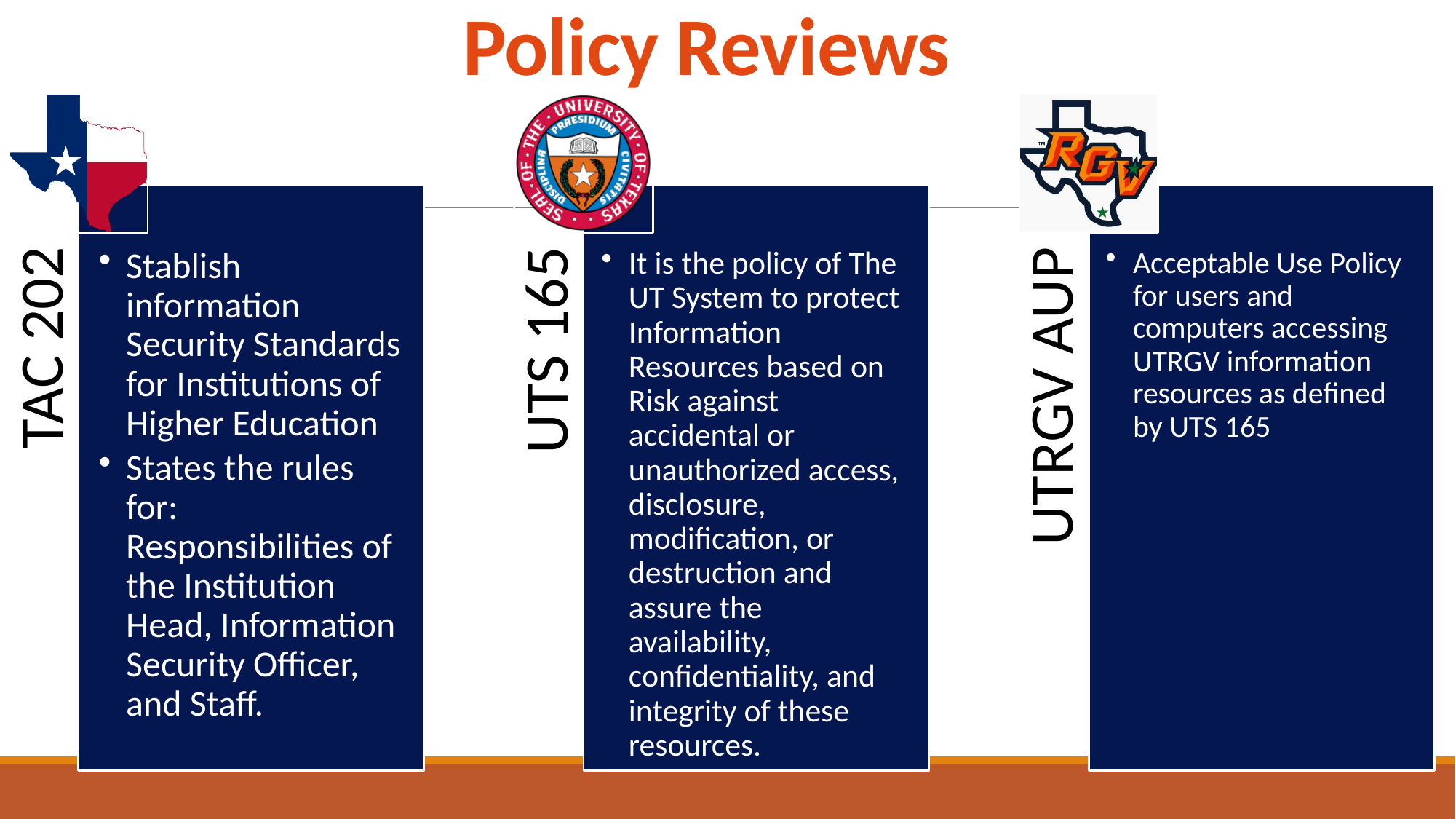

# Policy Reviews
TAC 202
Stablish information Security Standards for Institutions of Higher Education
States the rules for:  Responsibilities of the Institution Head, Information Security Officer, and Staff.
UTS 165
It is the policy of The UT System to protect Information Resources based on Risk against accidental or unauthorized access, disclosure, modification, or destruction and assure the availability, confidentiality, and integrity of these resources.
UTRGV AUP
Acceptable Use Policy for users and computers accessing UTRGV information resources as defined by UTS 165